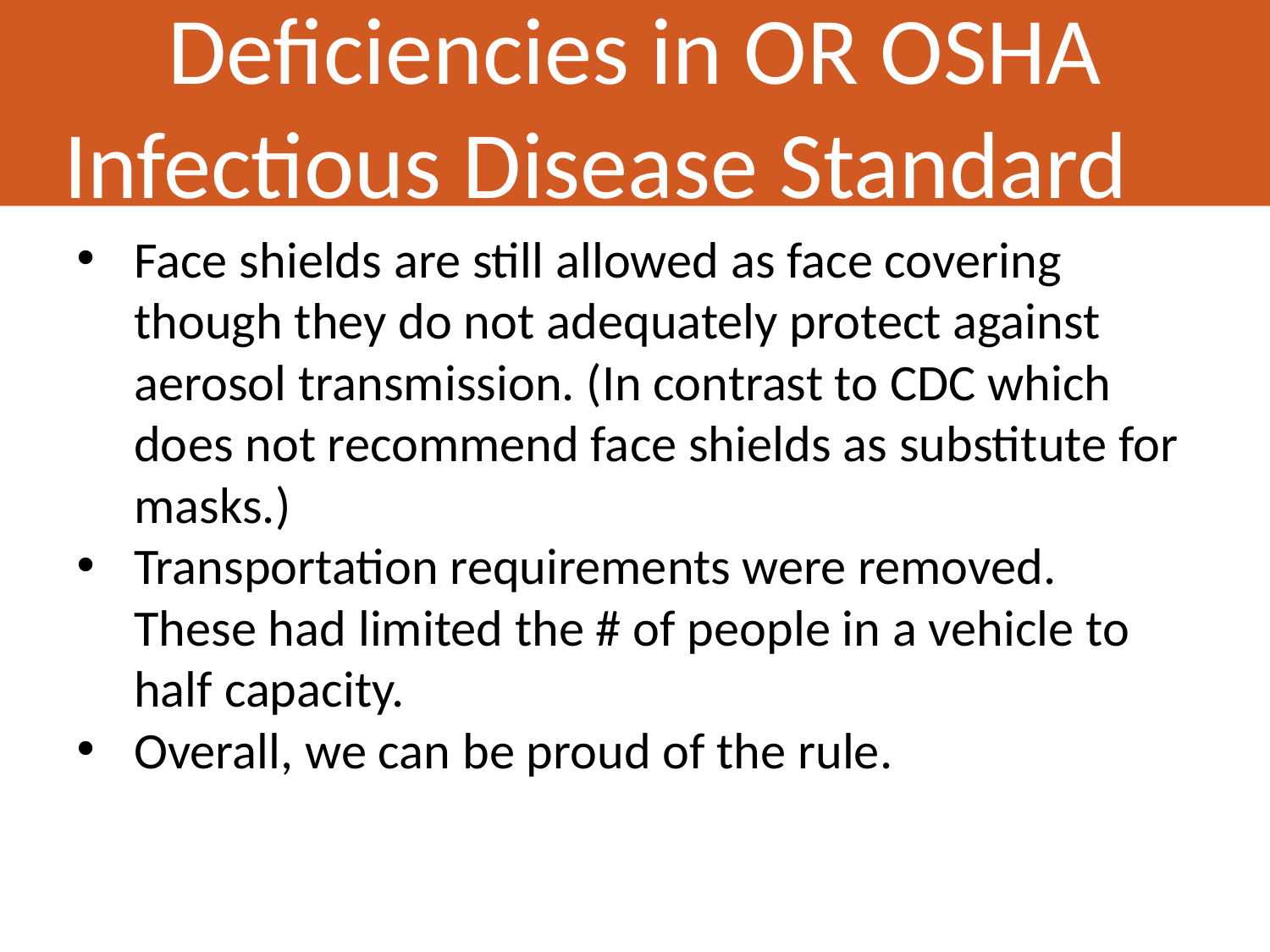

Deficiencies in OR OSHA Infectious Disease Standard
Face shields are still allowed as face covering though they do not adequately protect against aerosol transmission. (In contrast to CDC which does not recommend face shields as substitute for masks.)
Transportation requirements were removed.  These had limited the # of people in a vehicle to half capacity.
Overall, we can be proud of the rule.